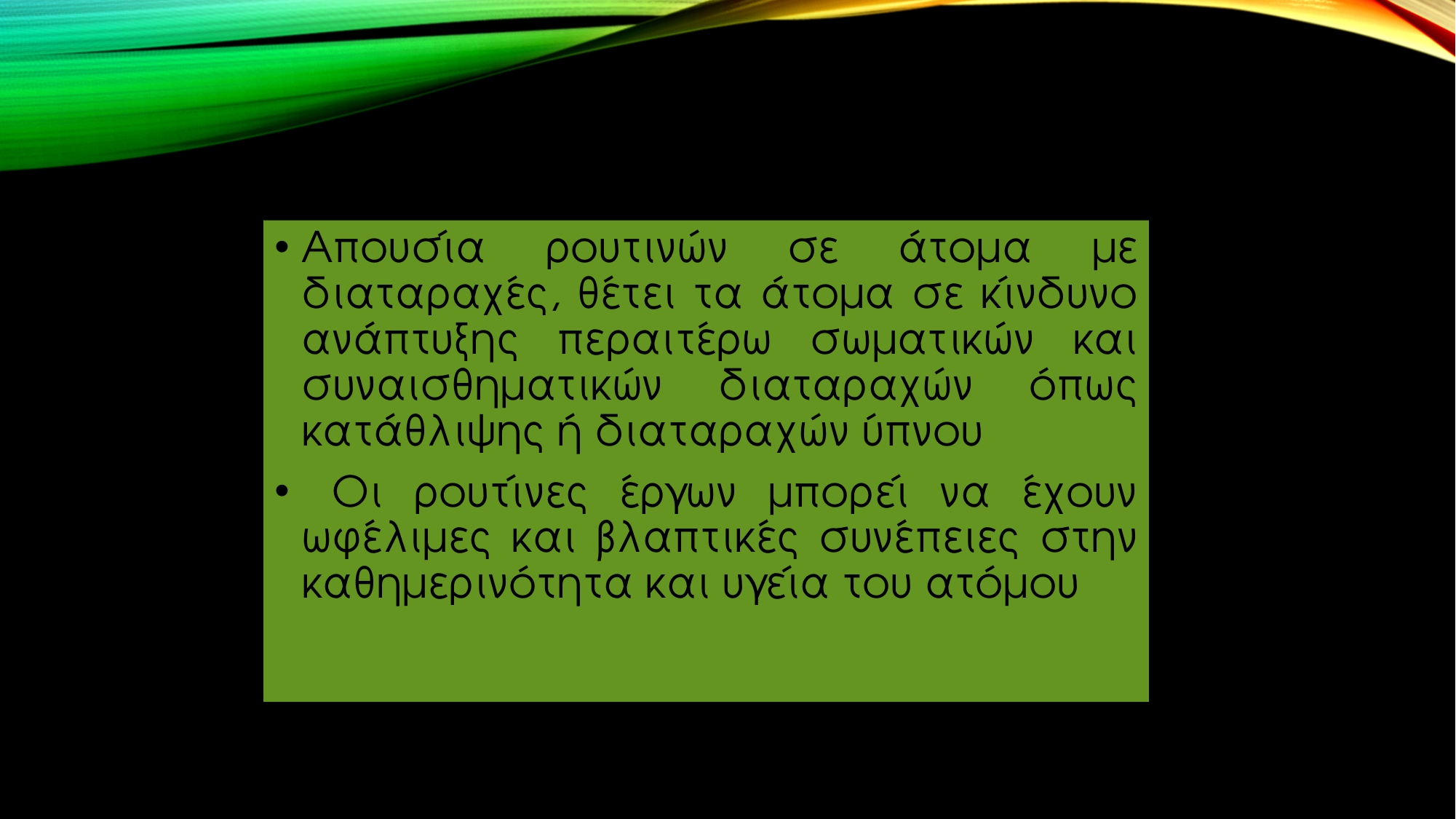

#
Aπουσία ρουτινών σε άτομα με διαταραχές, θέτει τα άτομα σε κίνδυνο ανάπτυξης περαιτέρω σωματικών και συναισθηματικών διαταραχών όπως κατάθλιψης ή διαταραχών ύπνου
 Οι ρουτίνες έργων μπορεί να έχουν ωφέλιμες και βλαπτικές συνέπειες στην καθημερινότητα και υγεία του ατόμου